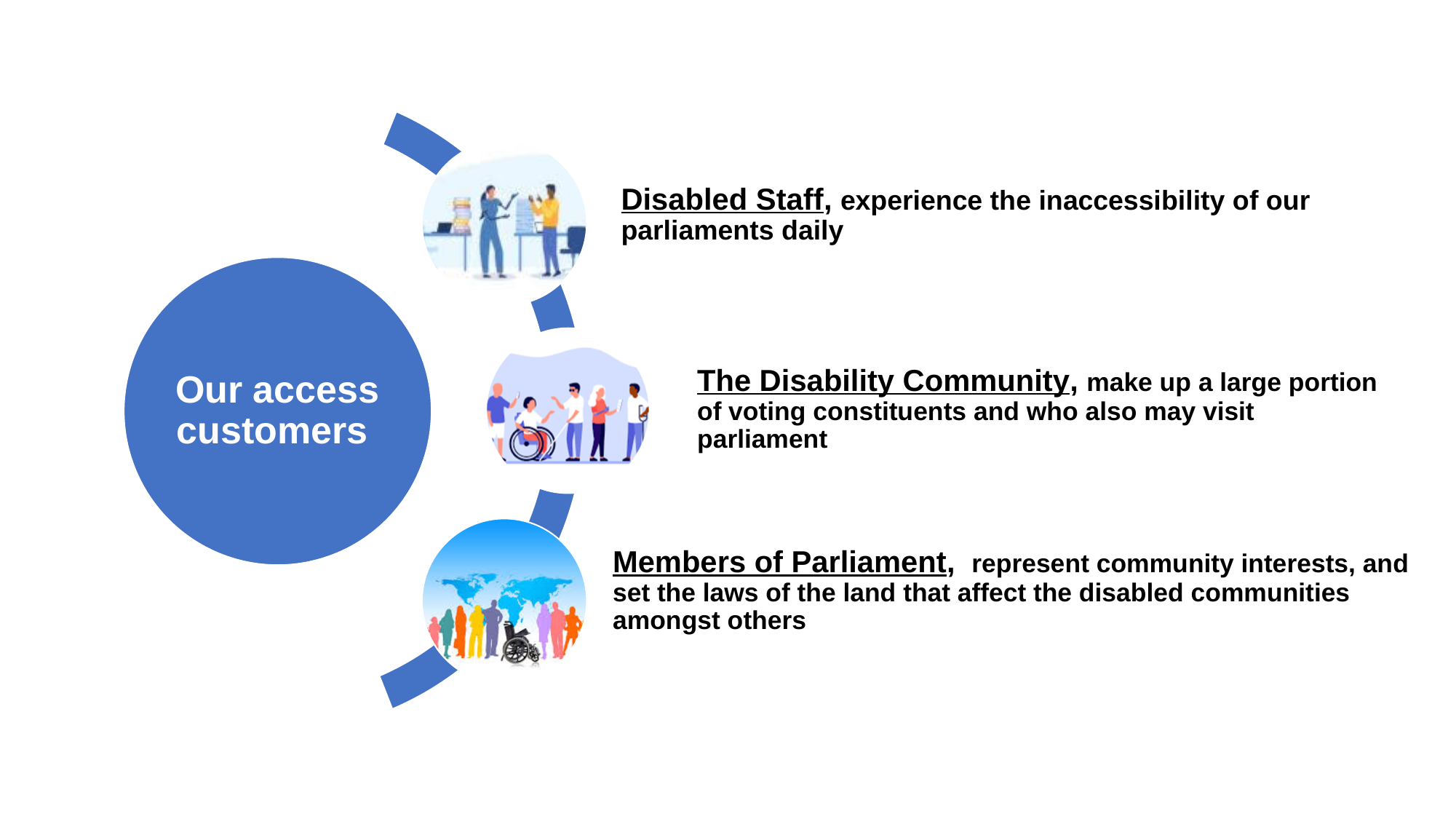

Our access customers
Disabled Staff, experience the inaccessibility of our parliaments daily
The Disability Community, make up a large portion of voting constituents and who also may visit parliament
Members of Parliament,  represent community interests, and set the laws of the land that affect the disabled communities amongst others